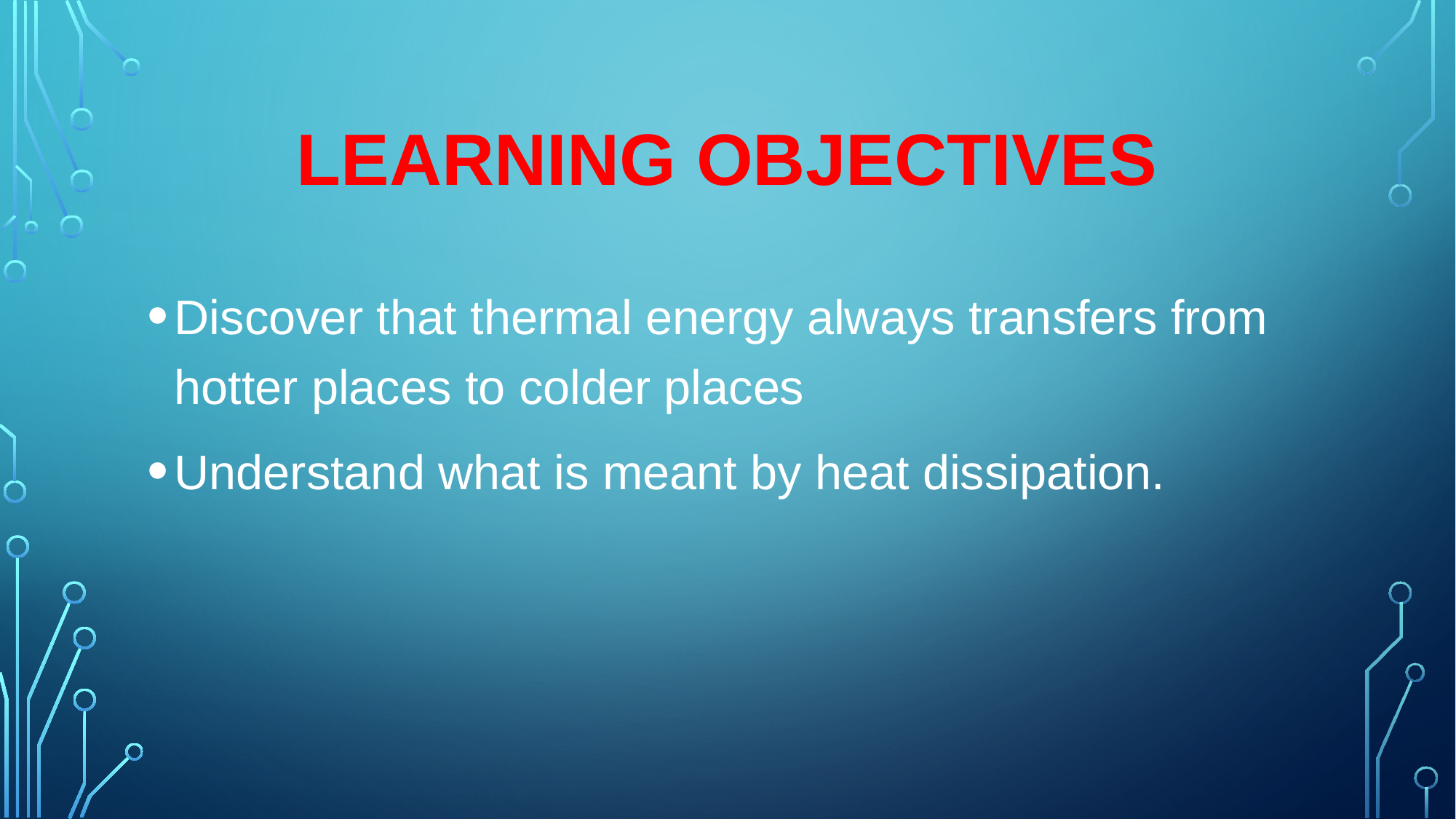

# Learning objectives
Discover that thermal energy always transfers from hotter places to colder places
Understand what is meant by heat dissipation.